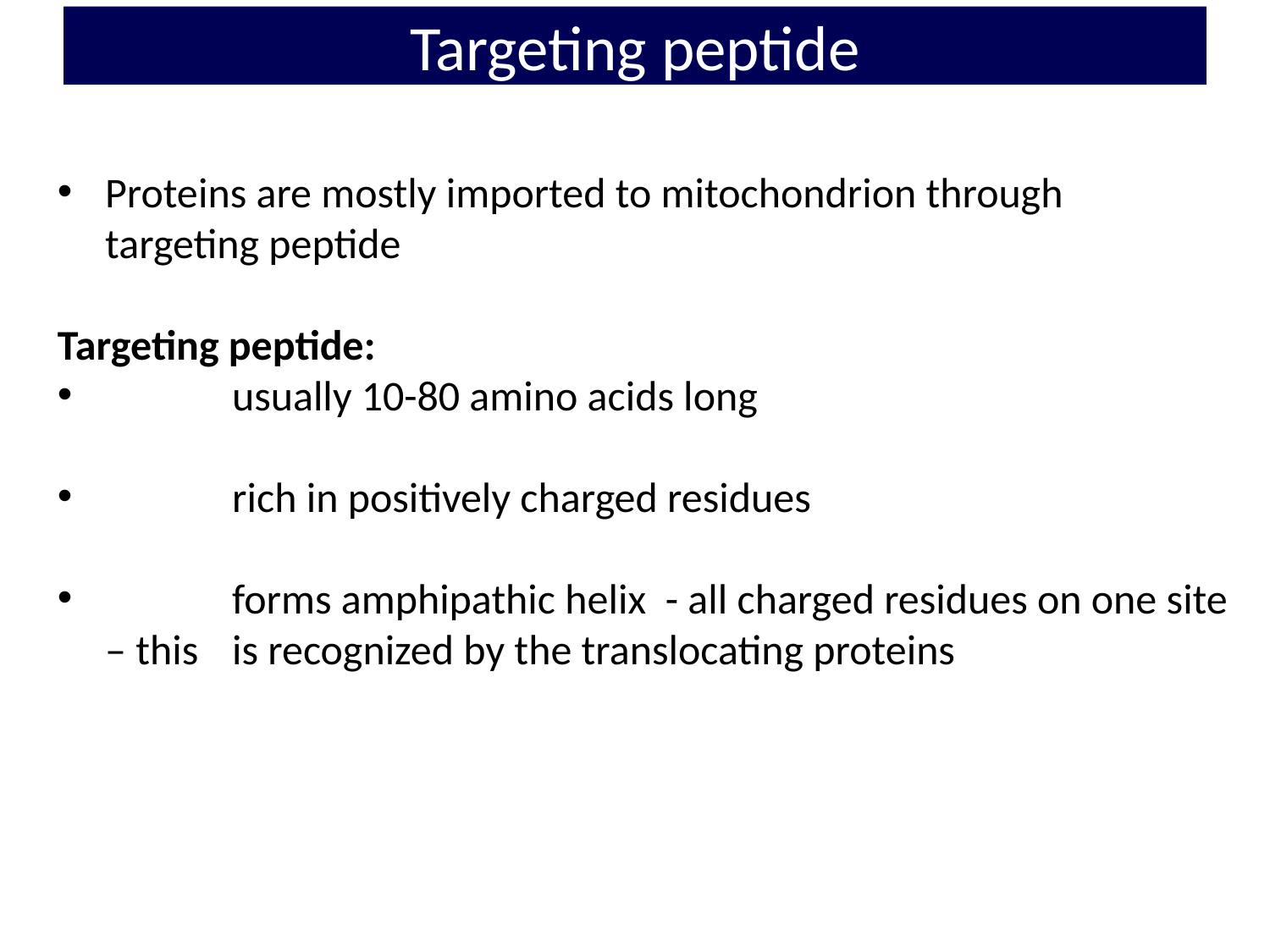

# Targeting peptide
Proteins are mostly imported to mitochondrion through
     targeting peptide

Targeting peptide:
	usually 10-80 amino acids long

	rich in positively charged residues

	forms amphipathic helix  - all charged residues on one site – this 	is recognized by the translocating proteins